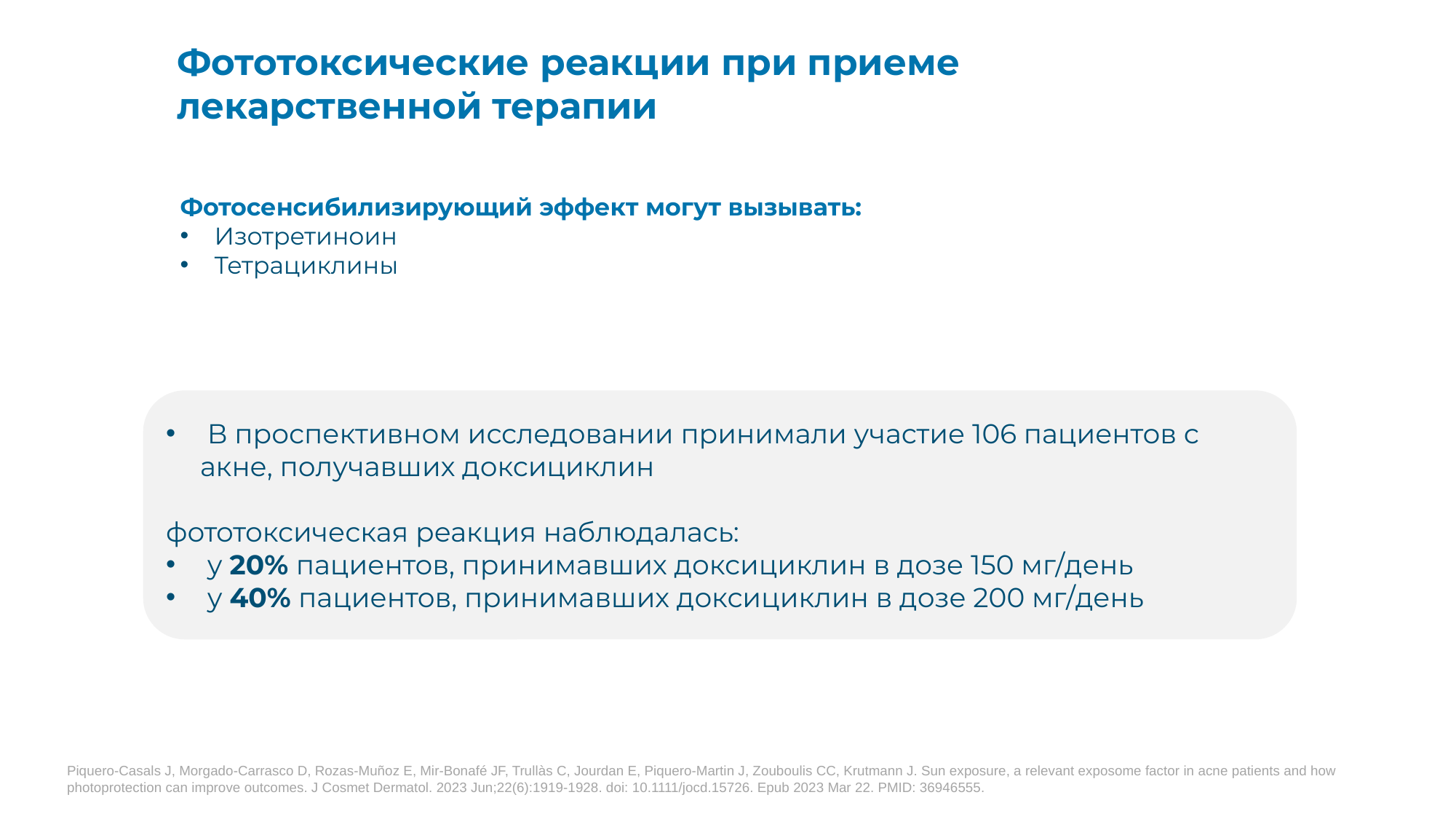

Фототоксические реакции при приеме лекарственной терапии
Фотосенсибилизирующий эффект могут вызывать:
Изотретиноин
Тетрациклины
 В проспективном исследовании принимали участие 106 пациентов с акне, получавших доксициклин

фототоксическая реакция наблюдалась:
 у 20% пациентов, принимавших доксициклин в дозе 150 мг/день
 у 40% пациентов, принимавших доксициклин в дозе 200 мг/день
Piquero-Casals J, Morgado-Carrasco D, Rozas-Muñoz E, Mir-Bonafé JF, Trullàs C, Jourdan E, Piquero-Martin J, Zouboulis CC, Krutmann J. Sun exposure, a relevant exposome factor in acne patients and how photoprotection can improve outcomes. J Cosmet Dermatol. 2023 Jun;22(6):1919-1928. doi: 10.1111/jocd.15726. Epub 2023 Mar 22. PMID: 36946555.